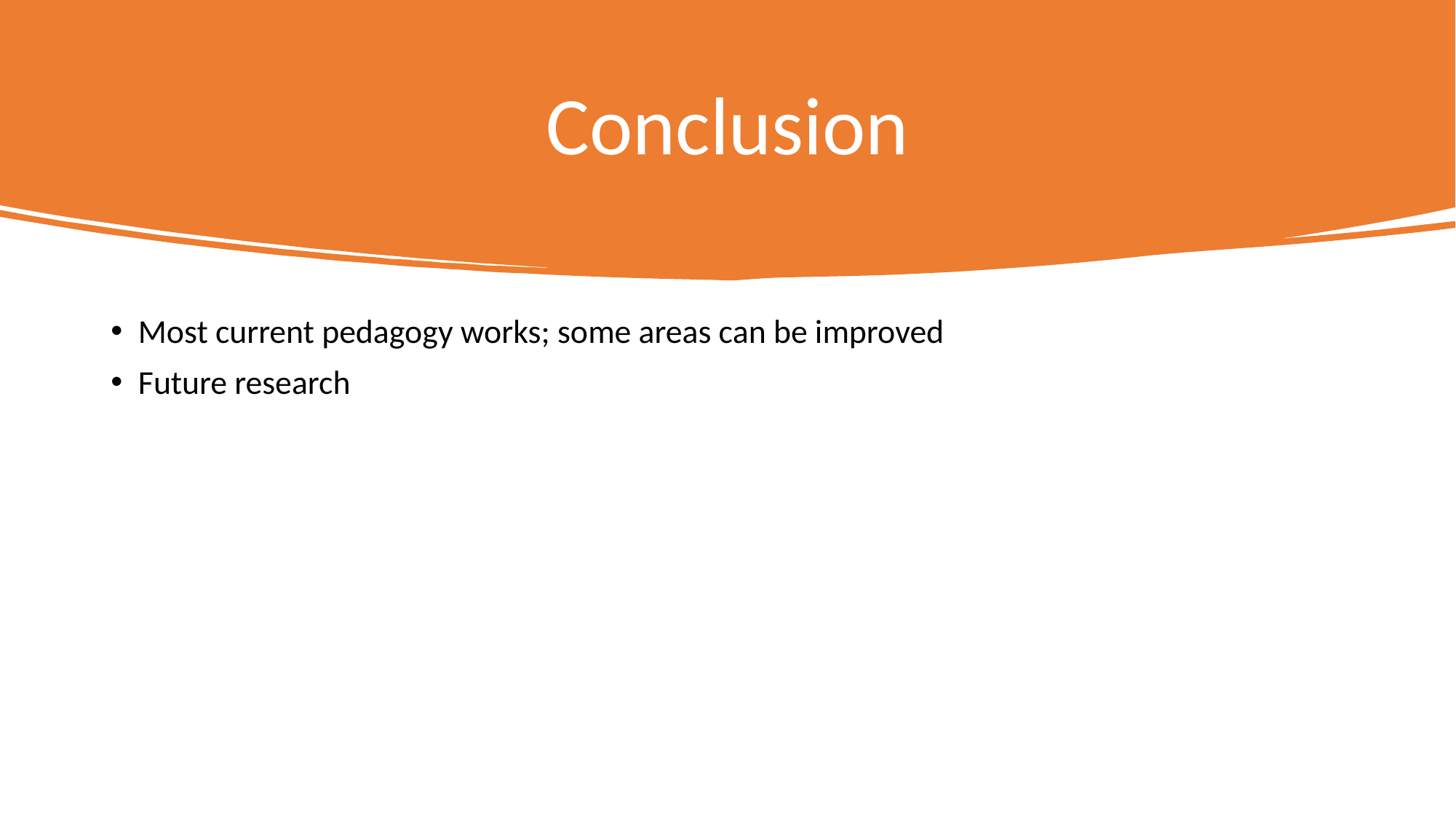

# Conclusion
Most current pedagogy works; some areas can be improved
Future research